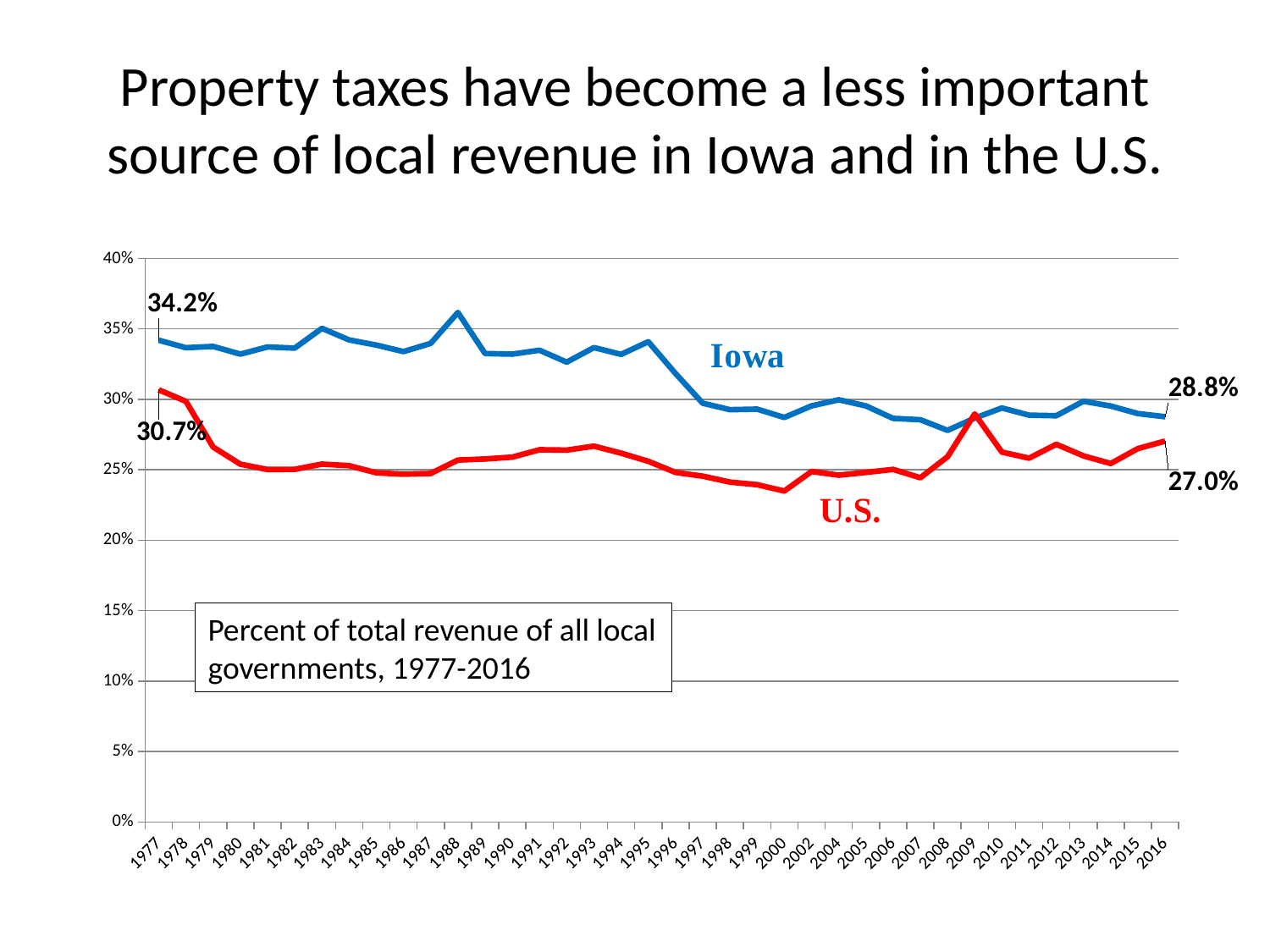

# Property taxes have become a less important source of local revenue in Iowa and in the U.S.

### Chart

| Category | Iowa | US |
|---|---|---|
| 1977 | 0.3419837396515336 | 0.30677026912268546 |
| 1978 | 0.3366502365622739 | 0.2986116915191862 |
| 1979 | 0.3376005834381924 | 0.26617830117467783 |
| 1980 | 0.3321429325109089 | 0.25399567689603564 |
| 1981 | 0.3371862071373928 | 0.25021383919576434 |
| 1982 | 0.33638672705928097 | 0.2503854695467193 |
| 1983 | 0.3504177345839856 | 0.25404423062723375 |
| 1984 | 0.3422152475345511 | 0.2529649125672816 |
| 1985 | 0.3385527876871063 | 0.24789490742910883 |
| 1986 | 0.3338856737015939 | 0.24690868145010286 |
| 1987 | 0.3397420869567236 | 0.24741862085403826 |
| 1988 | 0.36167874534356514 | 0.2569283746923474 |
| 1989 | 0.332530480399358 | 0.25769475240409484 |
| 1990 | 0.33211466070666573 | 0.25902183278069313 |
| 1991 | 0.3348801999064152 | 0.2642543995556122 |
| 1992 | 0.3264024535479158 | 0.26399398703490534 |
| 1993 | 0.3367778140829546 | 0.2668202956015163 |
| 1994 | 0.331956893651684 | 0.2618324813137023 |
| 1995 | 0.340910404133477 | 0.2560507440968165 |
| 1996 | 0.31834270178684976 | 0.2481748507478153 |
| 1997 | 0.29728313077911267 | 0.2454918353034548 |
| 1998 | 0.29268195351741116 | 0.24128933938464164 |
| 1999 | 0.2930860147510776 | 0.23943097021628193 |
| 2000 | 0.28713527157698115 | 0.2349337108363897 |
| 2002 | 0.29537088751132795 | 0.24881861474317896 |
| 2004 | 0.29971921243960575 | 0.2462335470477587 |
| 2005 | 0.29539063479218247 | 0.2481522313384889 |
| 2006 | 0.28652398729650463 | 0.2503095360101909 |
| 2007 | 0.2855491694955279 | 0.244358768211829 |
| 2008 | 0.27799236004627015 | 0.25927852838659565 |
| 2009 | 0.2867268473440818 | 0.2897203076862482 |
| 2010 | 0.29390706088643864 | 0.26258536037710933 |
| 2011 | 0.2887954694165791 | 0.2582721127981765 |
| 2012 | 0.28838559469555514 | 0.26813686159138395 |
| 2013 | 0.2986611781569868 | 0.2598622458286789 |
| 2014 | 0.29526879601466877 | 0.2544809843600286 |
| 2015 | 0.2899172531556113 | 0.2650826442836103 |
| 2016 | 0.28767378728551235 | 0.27039398453550645 |
Percent of total revenue of all local governments, 1977-2016